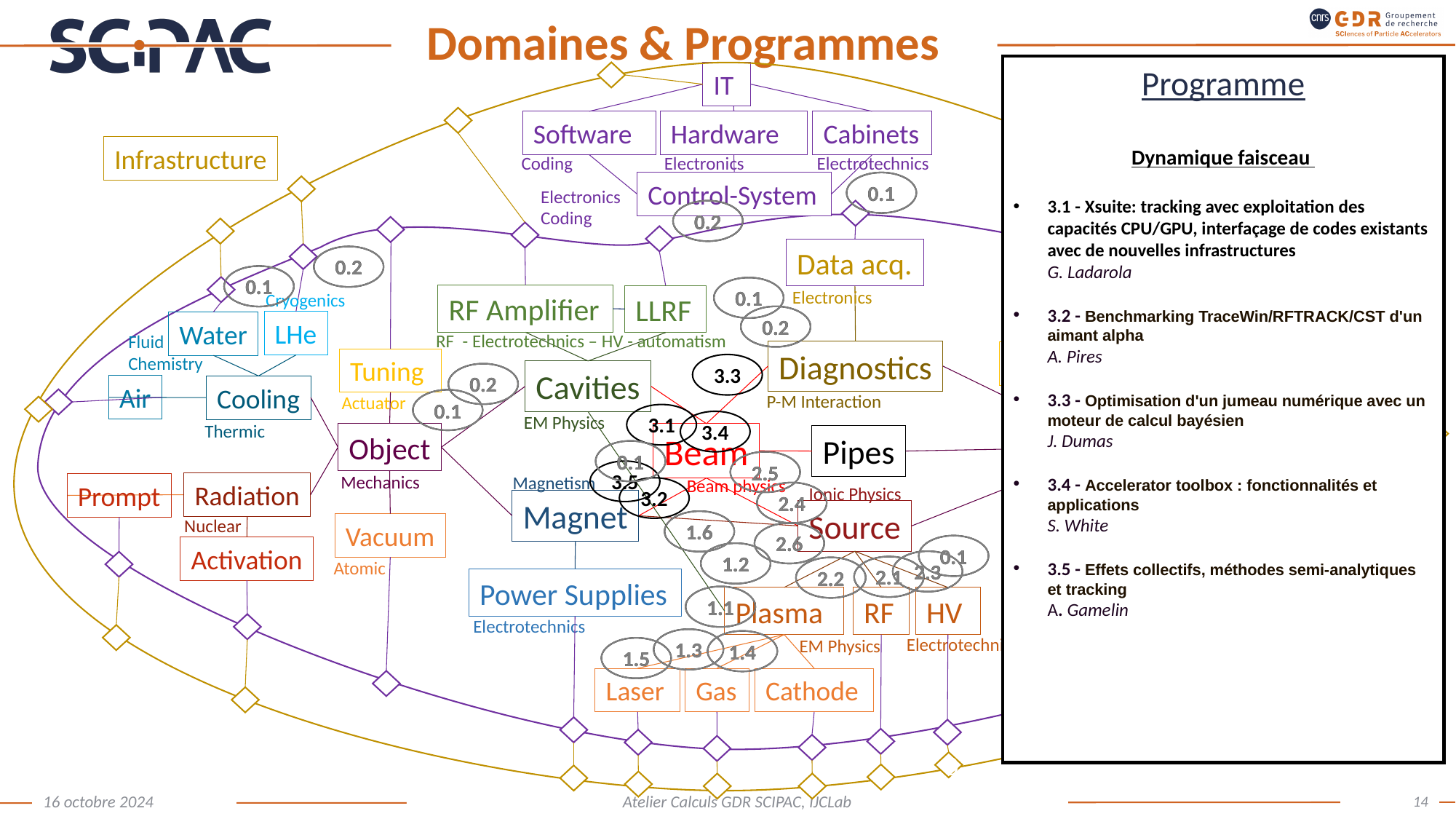

# Domaines & Programmes
Programme

Dynamique faisceau

3.1 - Xsuite: tracking avec exploitation des capacités CPU/GPU, interfaçage de codes existants avec de nouvelles infrastructures
G. Ladarola

3.2 - Benchmarking TraceWin/RFTRACK/CST d'un aimant alpha
A. Pires

3.3 - Optimisation d'un jumeau numérique avec un moteur de calcul bayésien
J. Dumas

3.4 - Accelerator toolbox : fonctionnalités et applications
S. White

3.5 - Effets collectifs, méthodes semi-analytiques et tracking
A. Gamelin

IT

Software
Hardware
Cabinets
Infrastructure
Coding
Electronics
Electrotechnics

Control-System
0.1
0.2
0.2
0.1
0.1
0.2
0.2
0.1
0.1
0.1
0.1

Electronics
Coding

0.2

Data acq.

0.2

0.1

0.1

Electronics
Cryogenics
Cryogenics
RF Amplifier
LLRF
0.2
LHe
Water
LHe
Water
RF  - Electrotechnics – HV - automatism
Fluid
Chemistry
Fluid
Chemistry
Diagnostics
Position
Tuning
3.3
3.1
3.4
3.5
Beam physics
Cavities
0.2
Air
Cooling
Air
Cooling
Motor
P-M Interaction
Actuator

0.1

EM Physics

Thermic
Thermic

Object
Beam
Object
Pipes
0.1
2.5
2.5
2.4
2.6
2.3
2.1
2.2
Mechanics
Mechanics
Magnetism
Radiation
Prompt
Radiation
Prompt
Ionic Physics
3.2
2.4
Magnet
Source
Nuclear
Nuclear
1.6
1.2
1.1
1.3
1.4
1.5
1.6
Vacuum
Vacuum
2.6
0.1
Activation
Activation
1.2
Atomic
2.3

Atomic
2.1
2.2
Power Supplies

1.1
Plasma
RF
HV
Electrotechnics

Electrotechnics

EM Physics
1.3
1.4
1.5

Laser
Gas
Cathode

0

14
16 octobre 2024
Atelier Calculs GDR SCIPAC, IJCLab